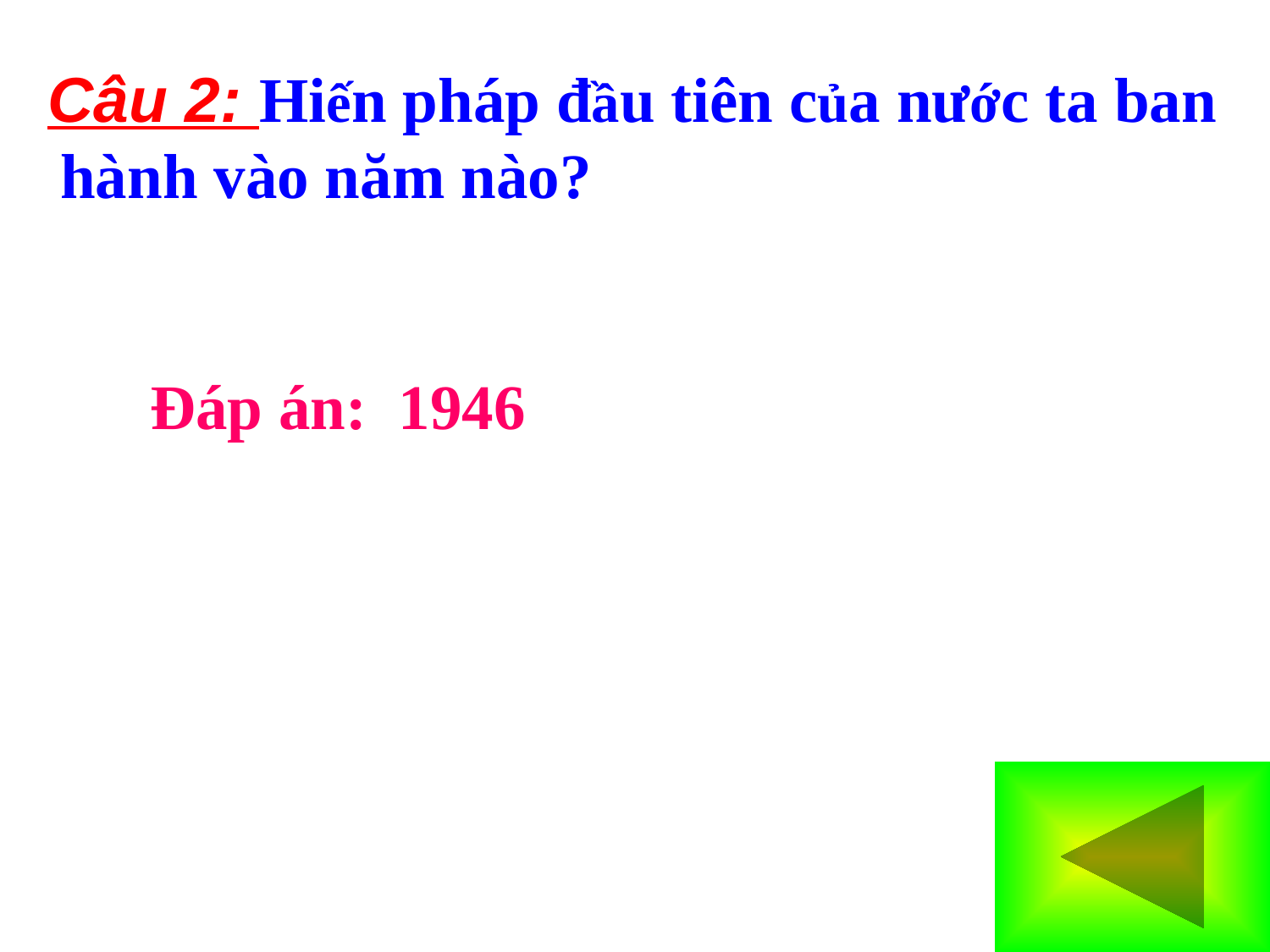

Câu 2: Hiến pháp đầu tiên của nước ta ban hành vào năm nào?

Đáp án:  1946